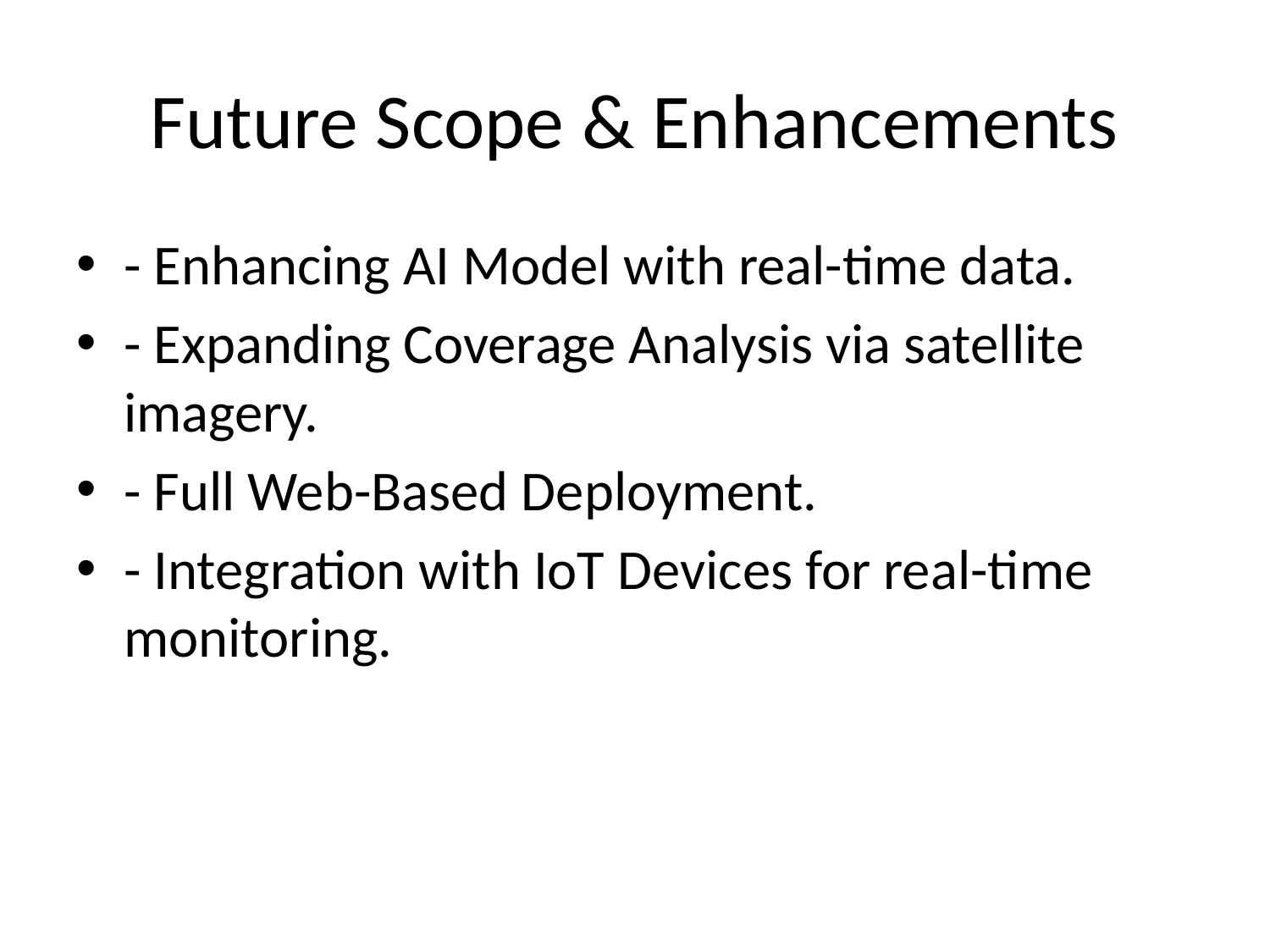

# Future Scope & Enhancements
- Enhancing AI Model with real-time data.
- Expanding Coverage Analysis via satellite imagery.
- Full Web-Based Deployment.
- Integration with IoT Devices for real-time monitoring.